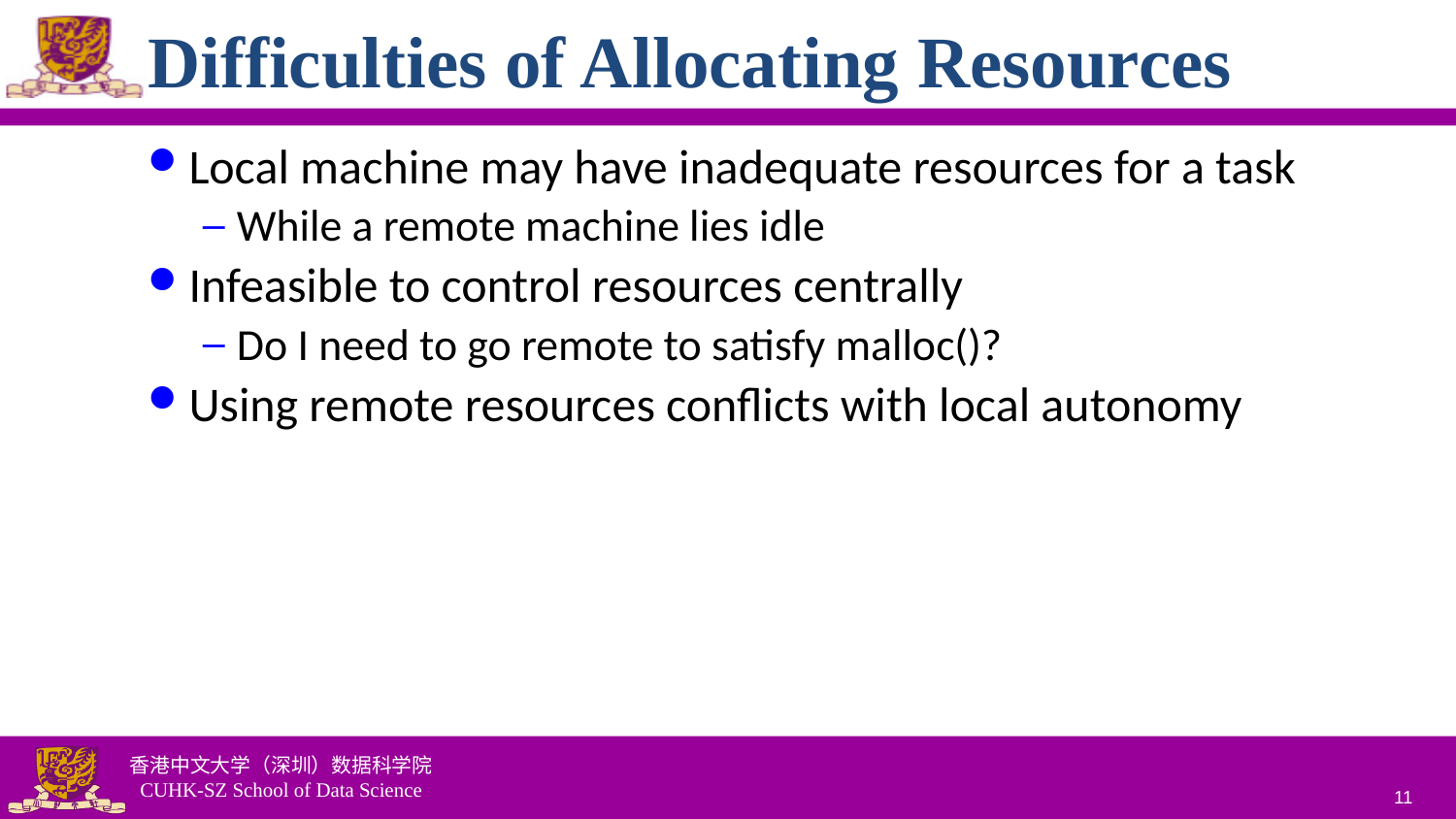

# Difficulties of Allocating Resources
Local machine may have inadequate resources for a task
While a remote machine lies idle
Infeasible to control resources centrally
Do I need to go remote to satisfy malloc()?
Using remote resources conflicts with local autonomy
11